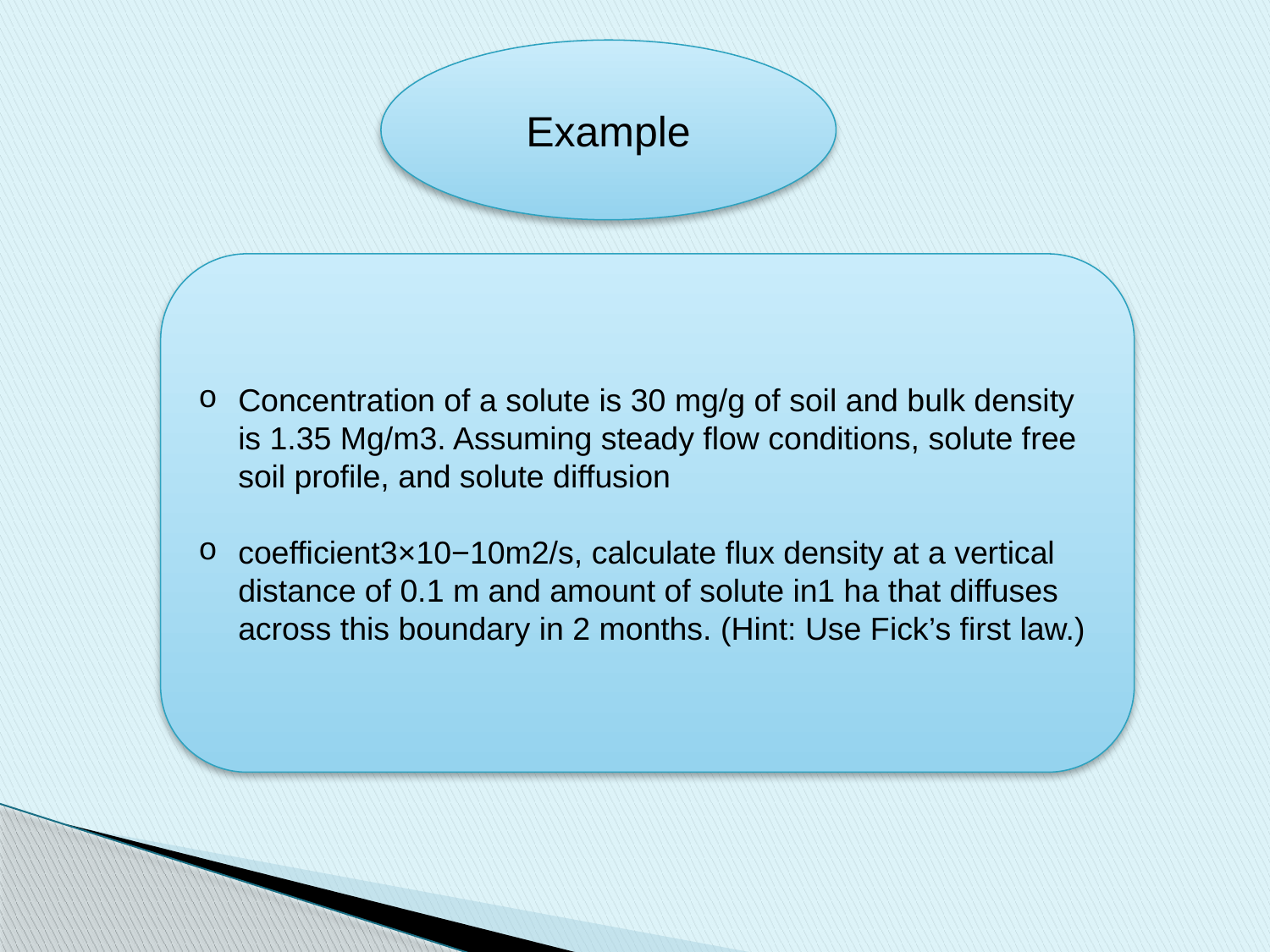

Example
Concentration of a solute is 30 mg/g of soil and bulk density is 1.35 Mg/m3. Assuming steady flow conditions, solute free soil profile, and solute diffusion

coefficient3×10−10m2/s, calculate flux density at a vertical distance of 0.1 m and amount of solute in1 ha that diffuses across this boundary in 2 months. (Hint: Use Fick’s first law.)